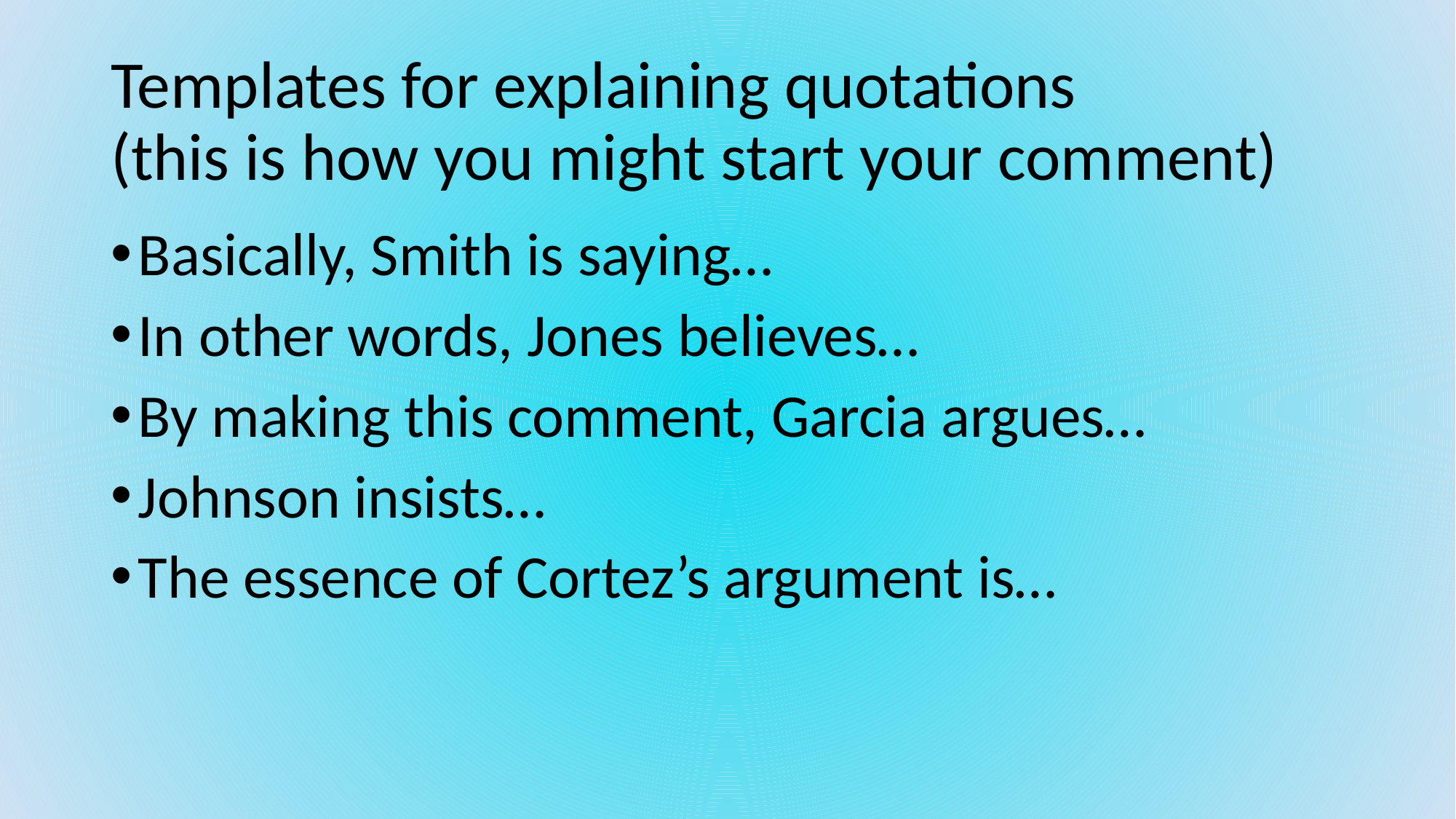

# Templates for explaining quotations (this is how you might start your comment)
Basically, Smith is saying…
In other words, Jones believes…
By making this comment, Garcia argues…
Johnson insists…
The essence of Cortez’s argument is…